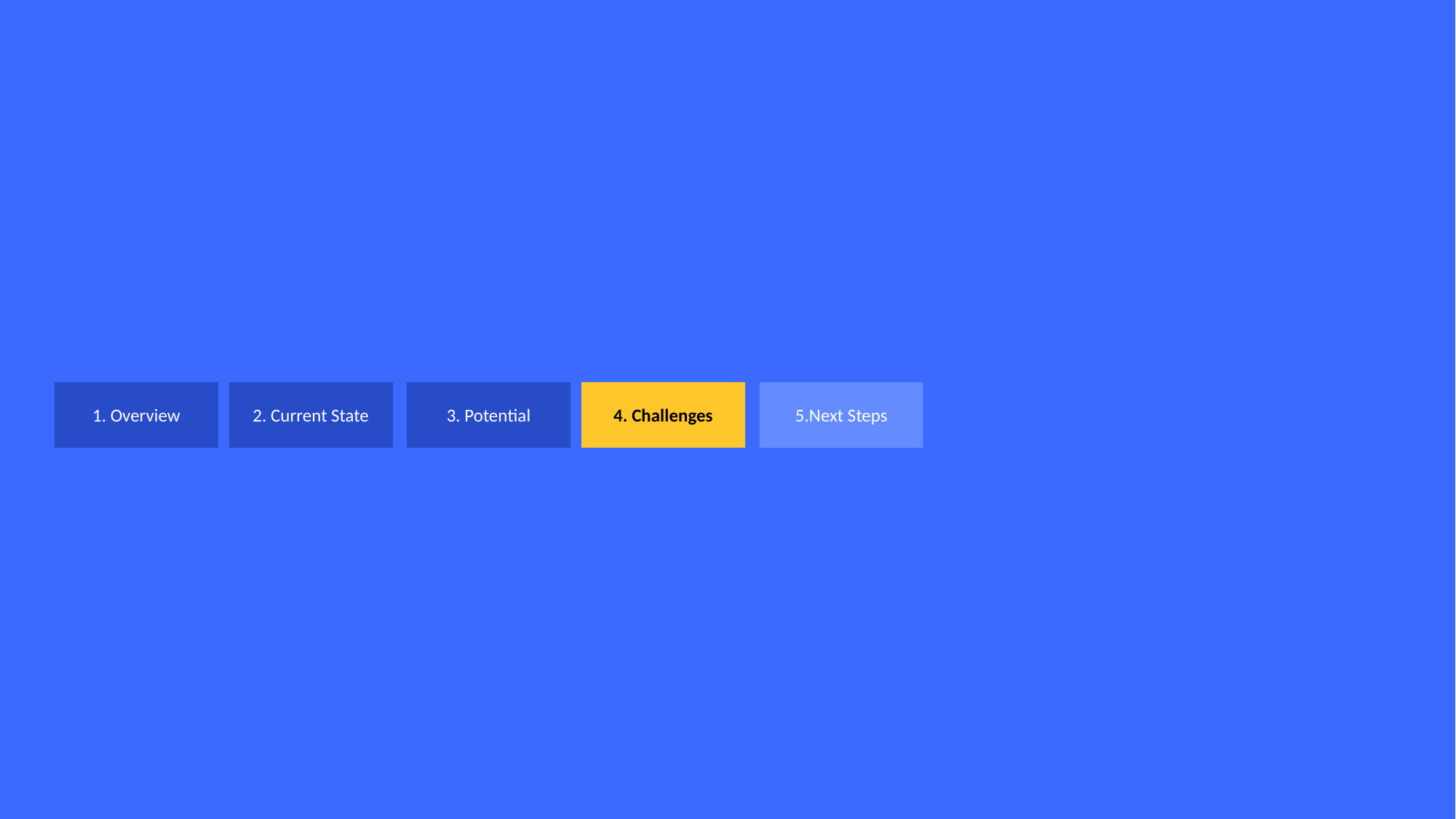

1. Overview
2. Current State
3. Potential
4. Challenges
5.Next Steps